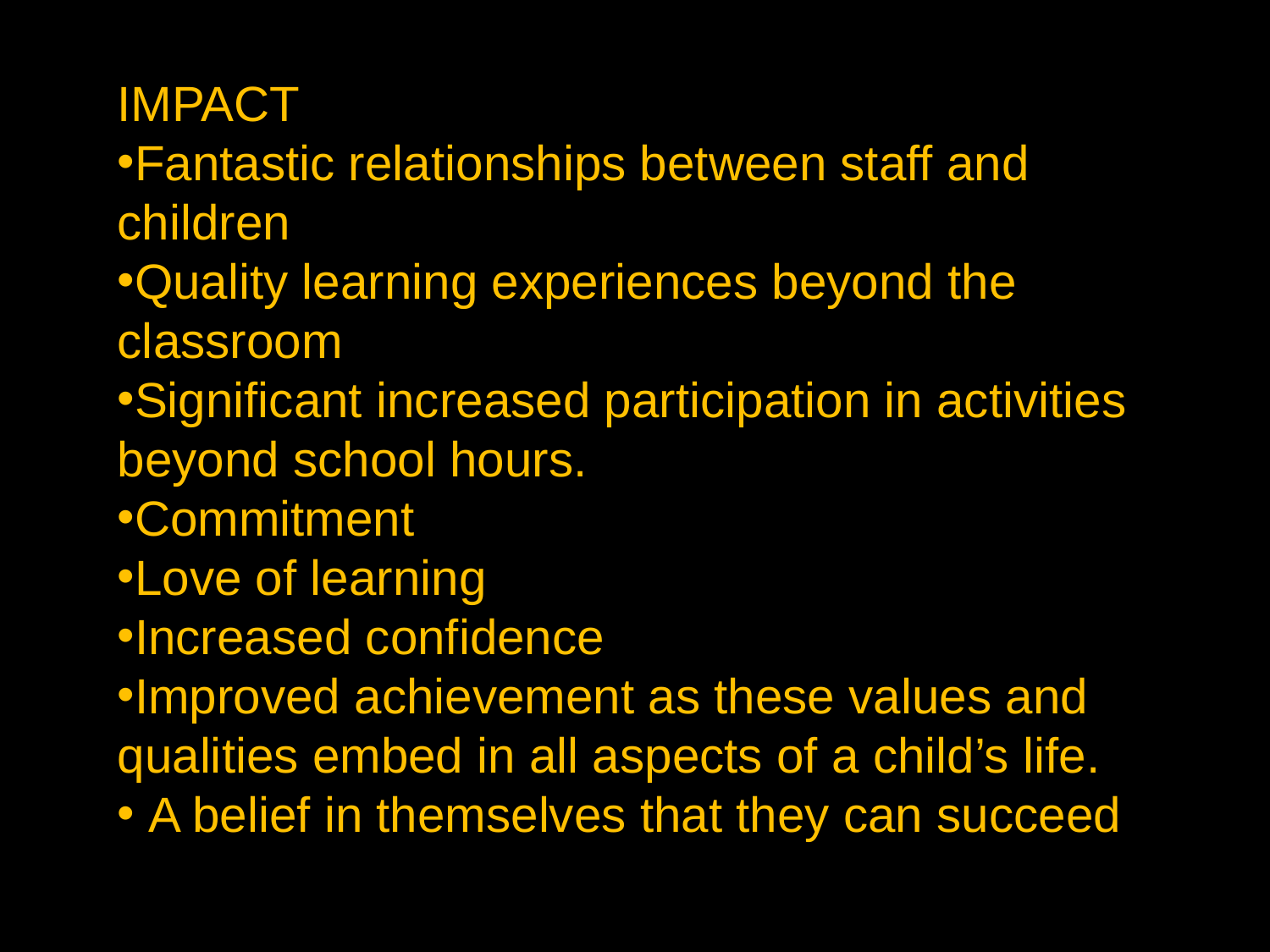

IMPACT
Fantastic relationships between staff and children
Quality learning experiences beyond the classroom
Significant increased participation in activities beyond school hours.
Commitment
Love of learning
Increased confidence
Improved achievement as these values and qualities embed in all aspects of a child’s life.
 A belief in themselves that they can succeed